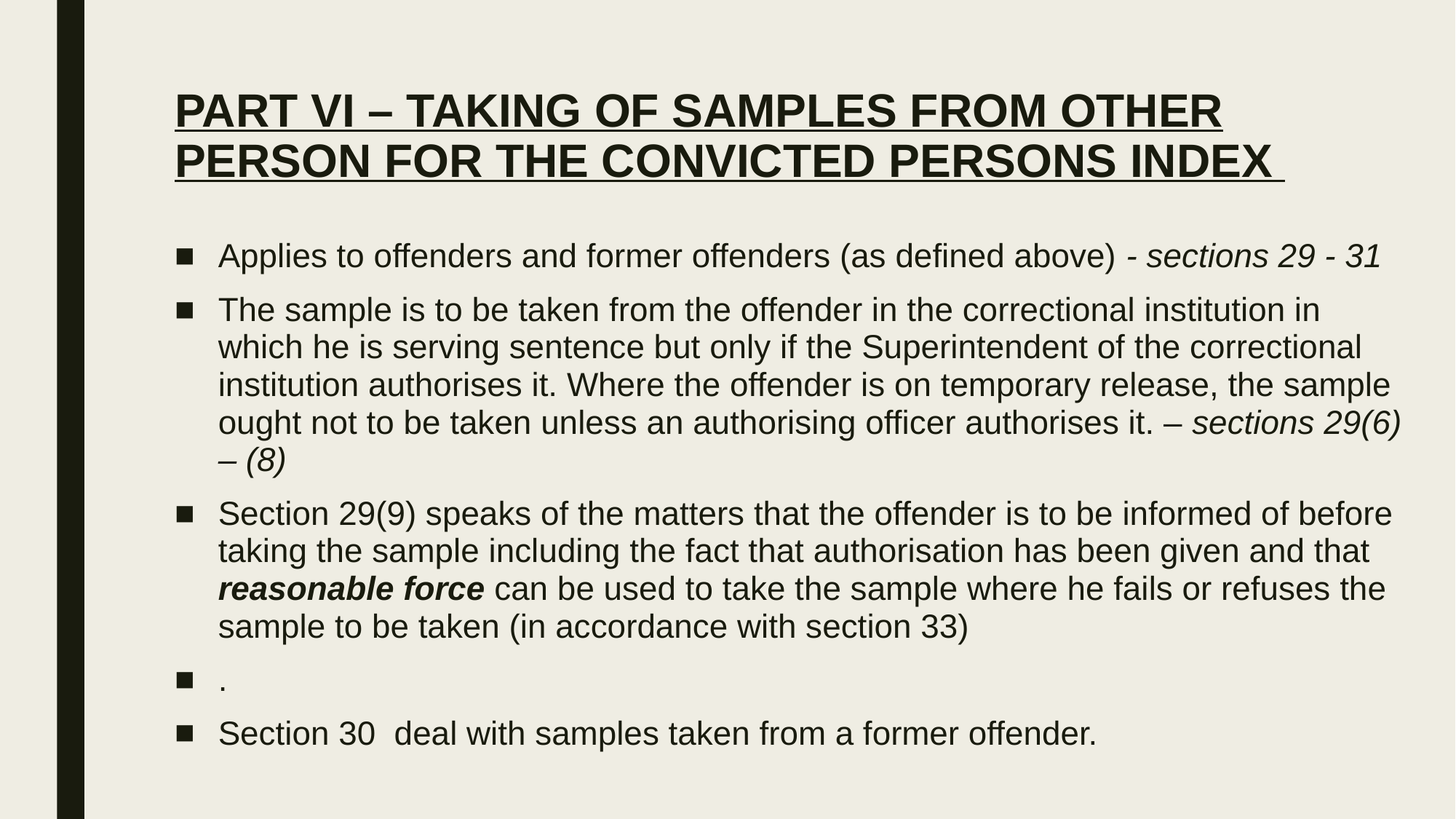

# PART VI – TAKING OF SAMPLES FROM OTHER PERSON FOR THE CONVICTED PERSONS INDEX
Applies to offenders and former offenders (as defined above) - sections 29 - 31
The sample is to be taken from the offender in the correctional institution in which he is serving sentence but only if the Superintendent of the correctional institution authorises it. Where the offender is on temporary release, the sample ought not to be taken unless an authorising officer authorises it. – sections 29(6) – (8)
Section 29(9) speaks of the matters that the offender is to be informed of before taking the sample including the fact that authorisation has been given and that reasonable force can be used to take the sample where he fails or refuses the sample to be taken (in accordance with section 33)
.
Section 30  deal with samples taken from a former offender.